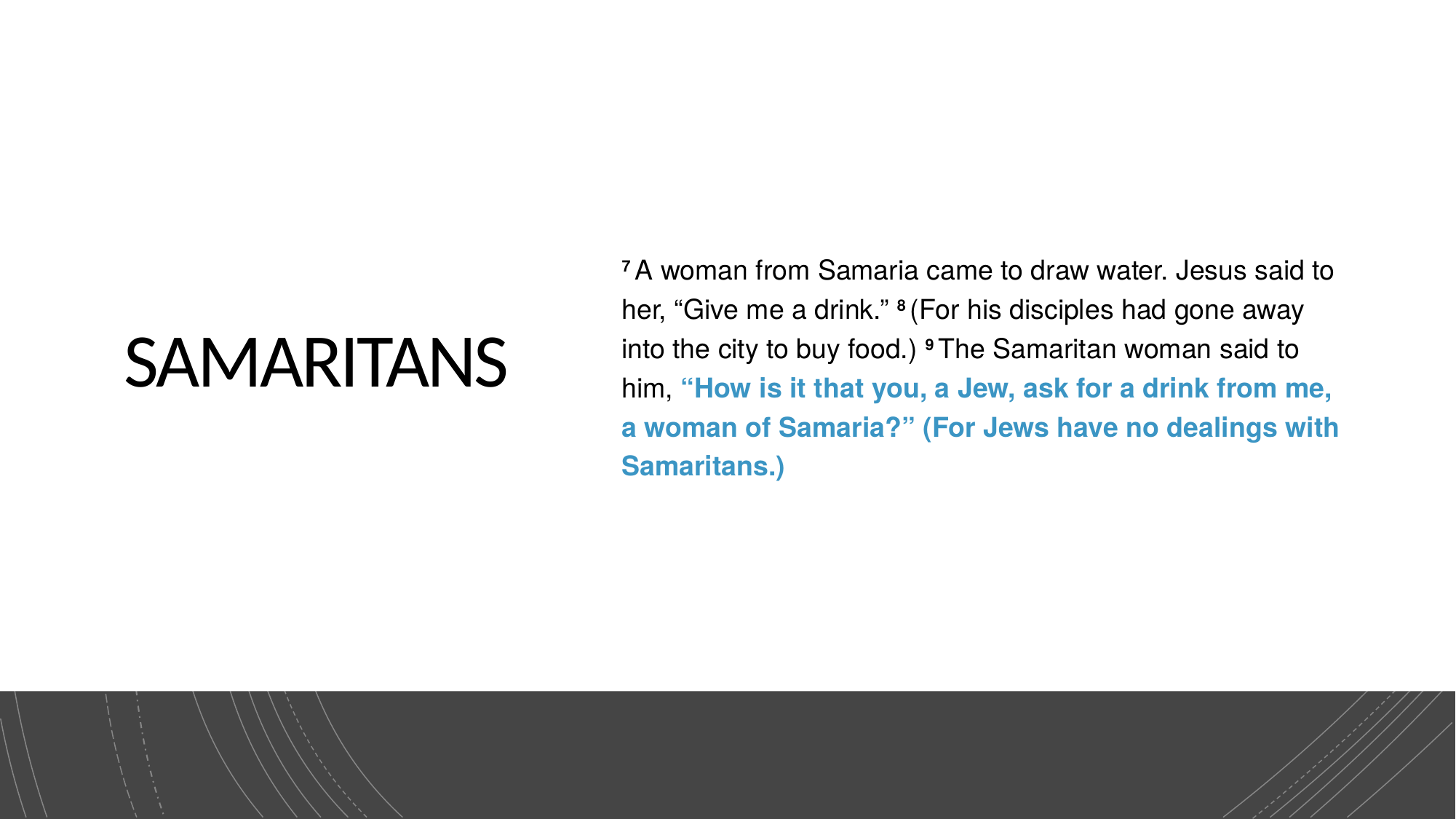

# SAMARITANS
7 A woman from Samaria came to draw water. Jesus said to her, “Give me a drink.” 8 (For his disciples had gone away into the city to buy food.) 9 The Samaritan woman said to him, “How is it that you, a Jew, ask for a drink from me, a woman of Samaria?” (For Jews have no dealings with Samaritans.)